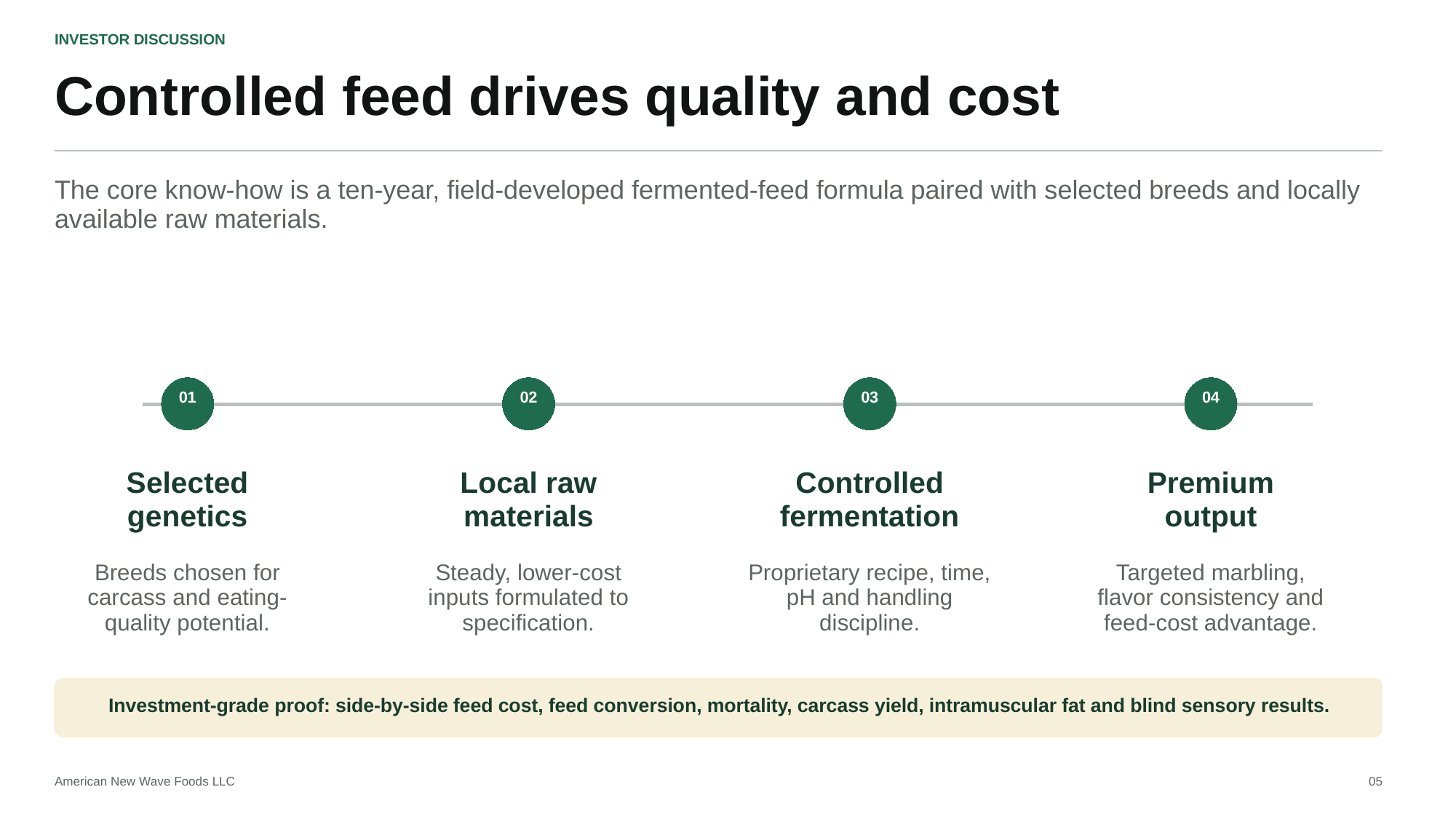

INVESTOR DISCUSSION
Controlled feed drives quality and cost

The core know-how is a ten-year, field-developed fermented-feed formula paired with selected breeds and locally available raw materials.

01
02
03
04

Selected
genetics
Local raw
materials
Controlled
fermentation
Premium
output
Breeds chosen for carcass and eating-quality potential.
Steady, lower-cost inputs formulated to specification.
Proprietary recipe, time, pH and handling discipline.
Targeted marbling, flavor consistency and feed-cost advantage.

Investment-grade proof: side-by-side feed cost, feed conversion, mortality, carcass yield, intramuscular fat and blind sensory results.
American New Wave Foods LLC
05